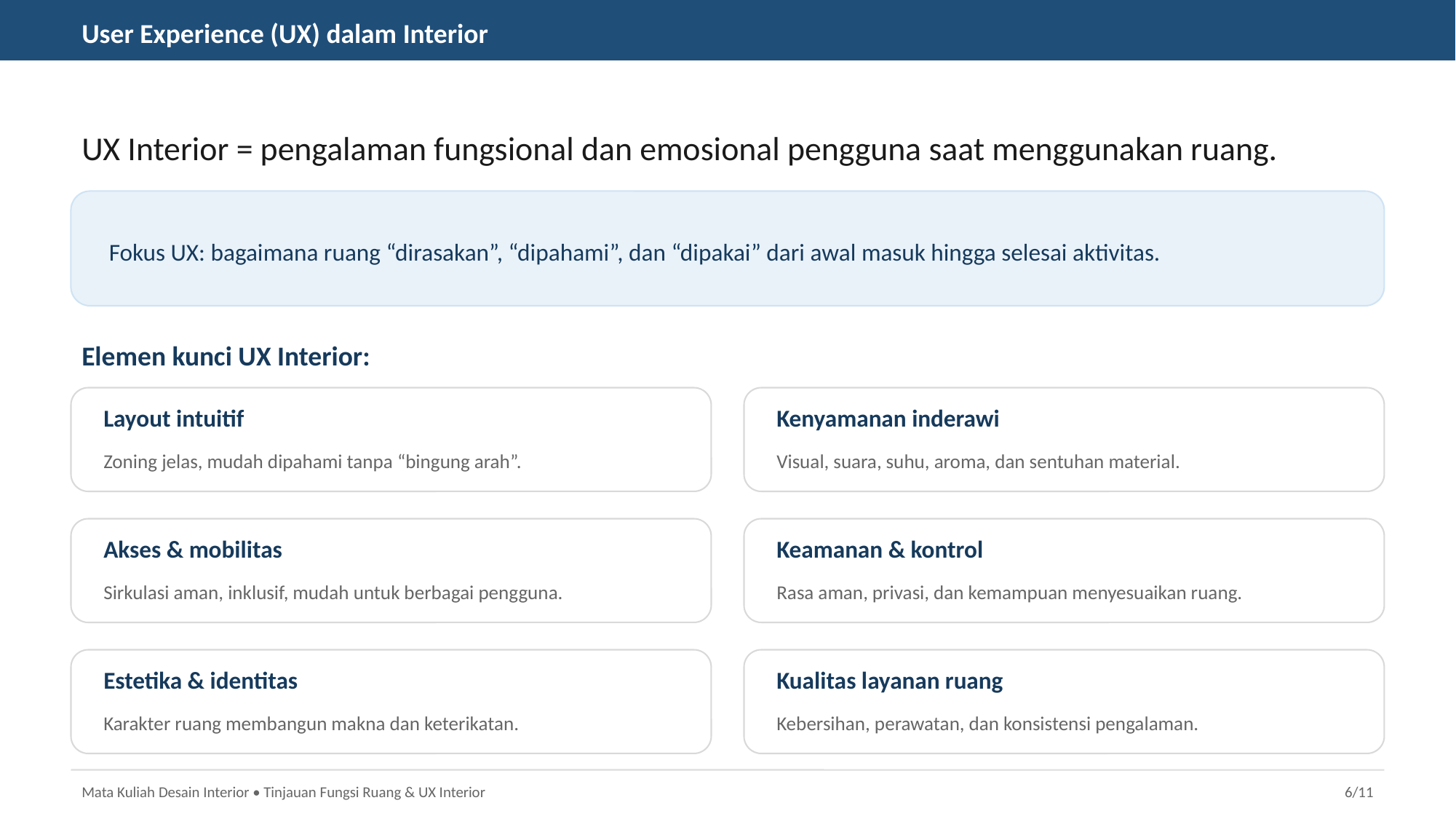

User Experience (UX) dalam Interior
UX Interior = pengalaman fungsional dan emosional pengguna saat menggunakan ruang.

Fokus UX: bagaimana ruang “dirasakan”, “dipahami”, dan “dipakai” dari awal masuk hingga selesai aktivitas.
Elemen kunci UX Interior:

Layout intuitif
Kenyamanan inderawi
Zoning jelas, mudah dipahami tanpa “bingung arah”.
Visual, suara, suhu, aroma, dan sentuhan material.

Akses & mobilitas
Keamanan & kontrol
Sirkulasi aman, inklusif, mudah untuk berbagai pengguna.
Rasa aman, privasi, dan kemampuan menyesuaikan ruang.

Estetika & identitas
Kualitas layanan ruang
Karakter ruang membangun makna dan keterikatan.
Kebersihan, perawatan, dan konsistensi pengalaman.

Mata Kuliah Desain Interior • Tinjauan Fungsi Ruang & UX Interior
6/11